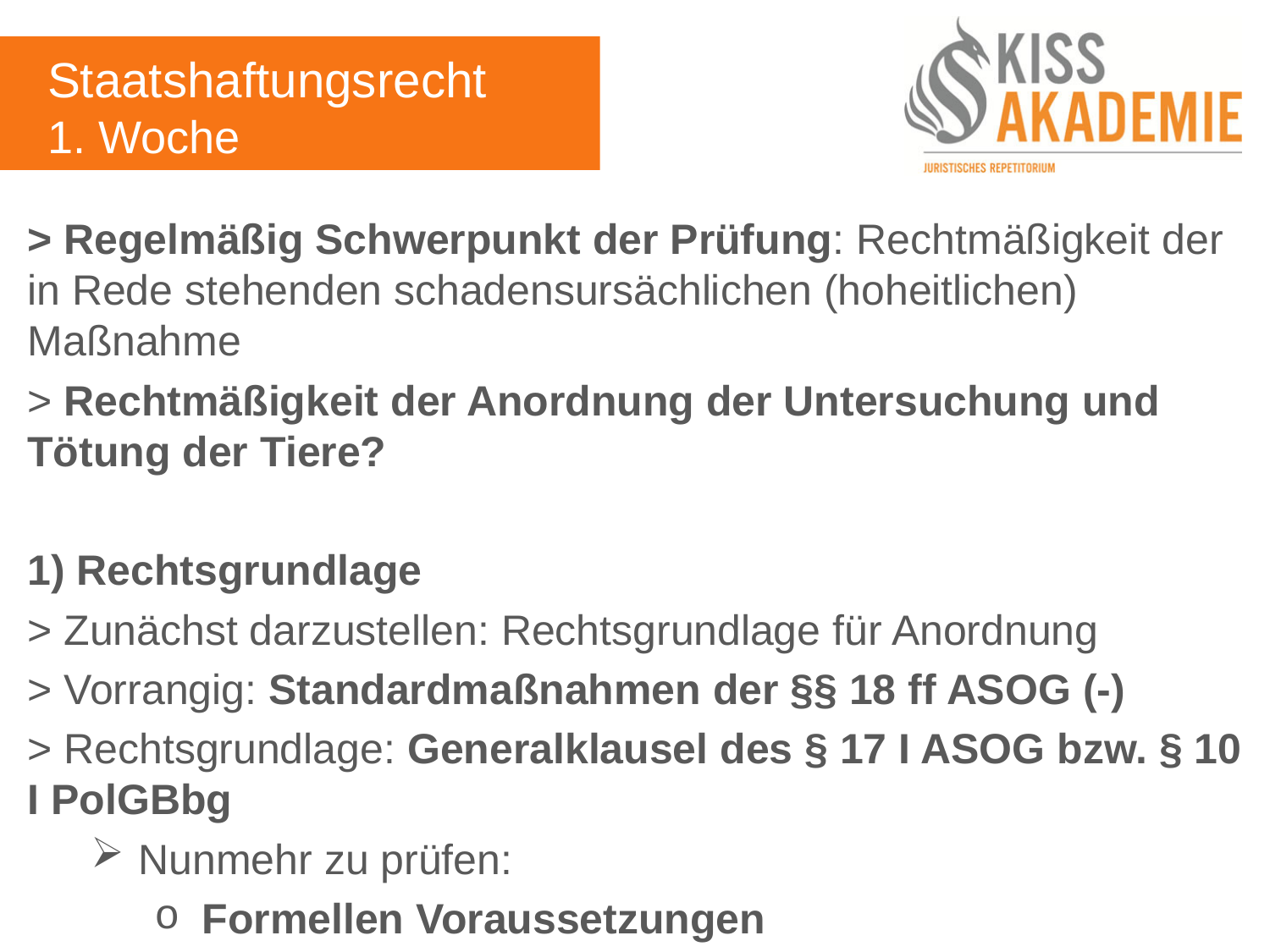

Staatshaftungsrecht
1. Woche
> Regelmäßig Schwerpunkt der Prüfung: Rechtmäßigkeit der in Rede stehenden schadensursächlichen (hoheitlichen) Maßnahme
> Rechtmäßigkeit der Anordnung der Untersuchung und Tötung der Tiere?

1) Rechtsgrundlage
> Zunächst darzustellen: Rechtsgrundlage für Anordnung
> Vorrangig: Standardmaßnahmen der §§ 18 ff ASOG (-)
> Rechtsgrundlage: Generalklausel des § 17 I ASOG bzw. § 10 I PolGBbg
Nunmehr zu prüfen:
Formellen Voraussetzungen
Materielle Voraussetzungen